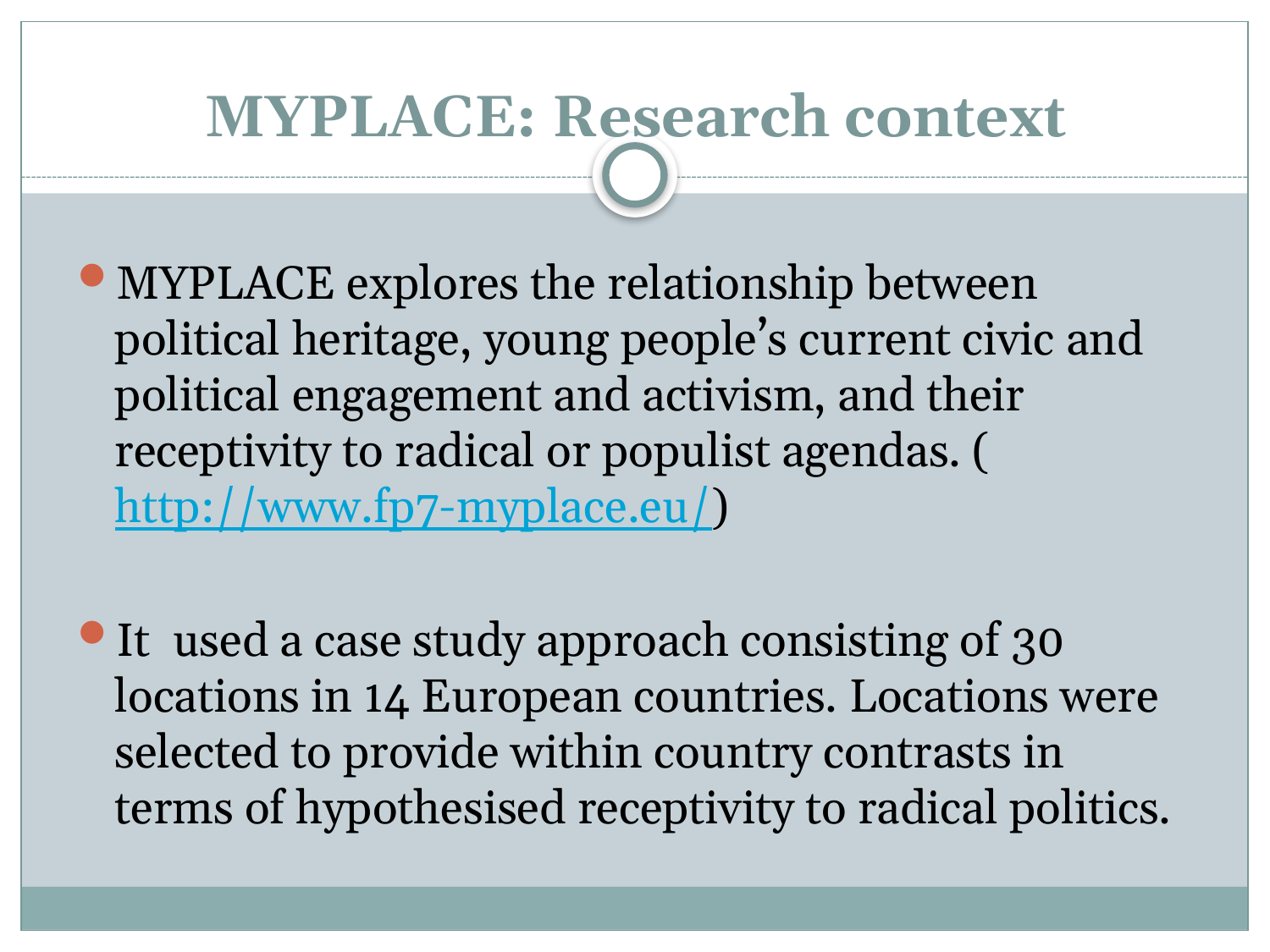

# MYPLACE: Research context
MYPLACE explores the relationship between political heritage, young people’s current civic and political engagement and activism, and their receptivity to radical or populist agendas. (http://www.fp7-myplace.eu/)

It  used a case study approach consisting of 30 locations in 14 European countries. Locations were selected to provide within country contrasts in terms of hypothesised receptivity to radical politics.